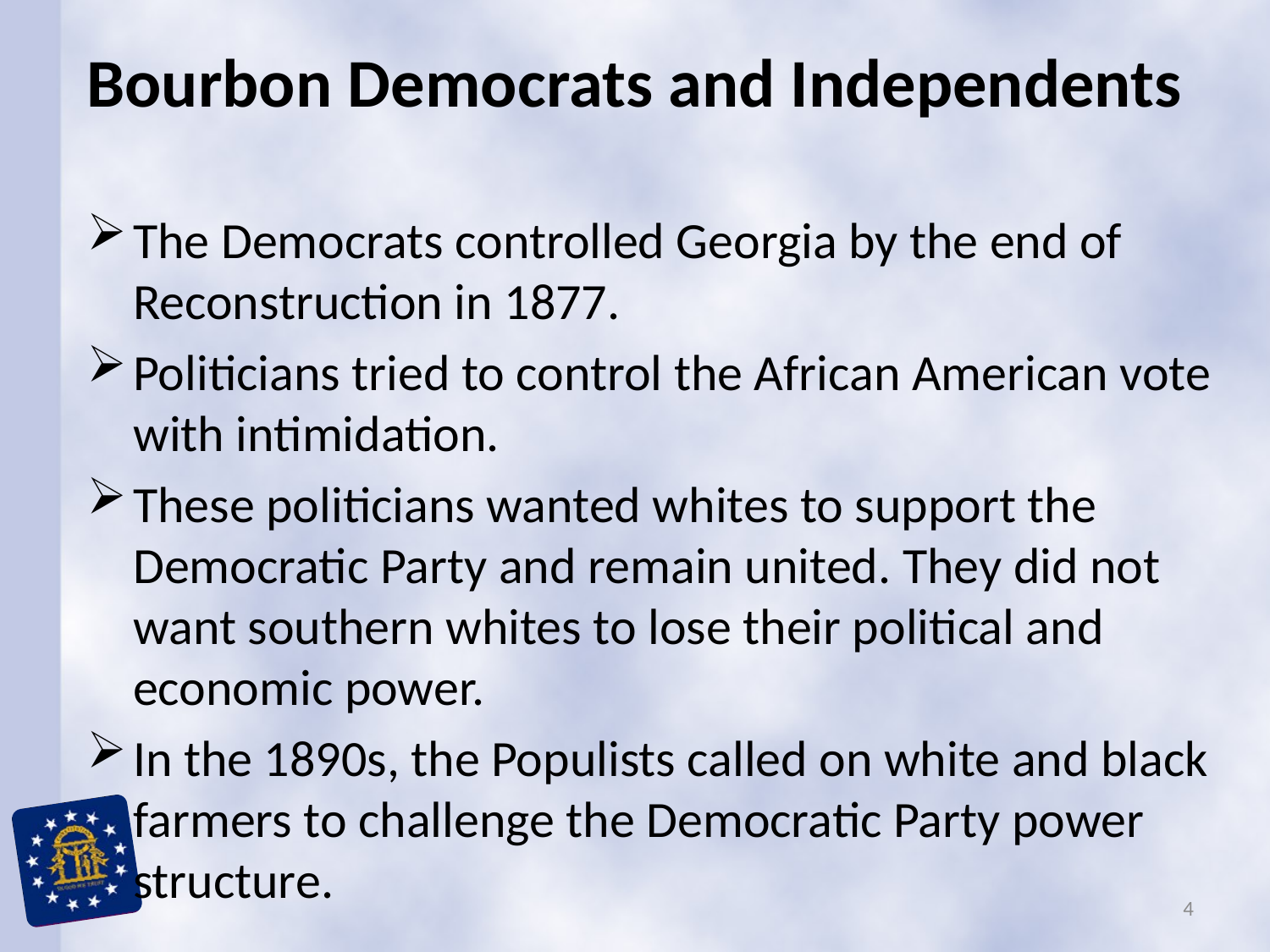

# Bourbon Democrats and Independents
The Democrats controlled Georgia by the end of Reconstruction in 1877.
Politicians tried to control the African American vote with intimidation.
These politicians wanted whites to support the Democratic Party and remain united. They did not want southern whites to lose their political and economic power.
In the 1890s, the Populists called on white and black farmers to challenge the Democratic Party power structure.
4